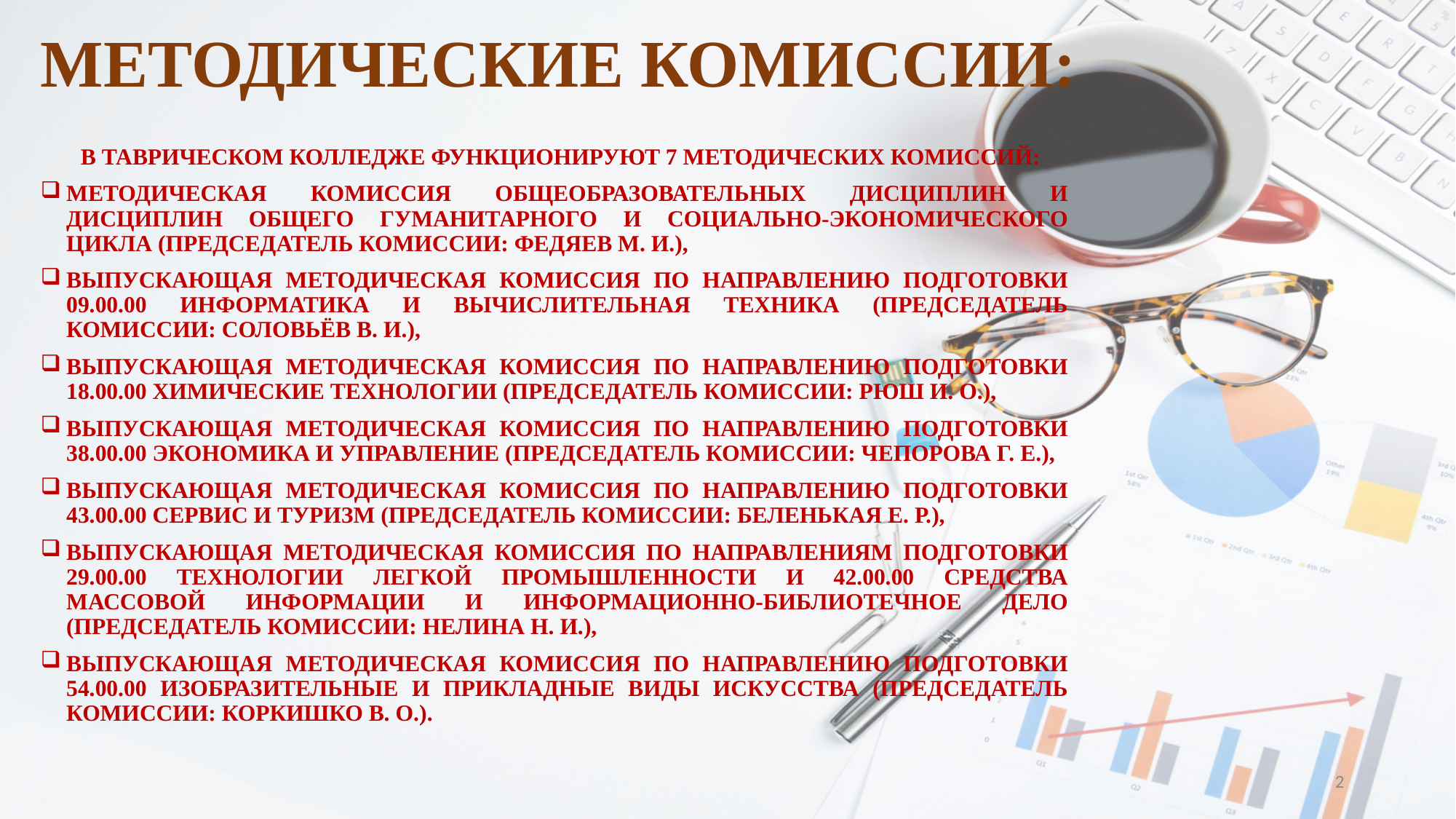

МЕТОДИЧЕСКИЕ КОМИССИИ:
В ТАВРИЧЕСКОМ КОЛЛЕДЖЕ ФУНКЦИОНИРУЮТ 7 МЕТОДИЧЕСКИХ КОМИССИЙ:
МЕТОДИЧЕСКАЯ КОМИССИЯ ОБЩЕОБРАЗОВАТЕЛЬНЫХ ДИСЦИПЛИН И ДИСЦИПЛИН ОБЩЕГО ГУМАНИТАРНОГО И СОЦИАЛЬНО-ЭКОНОМИЧЕСКОГО ЦИКЛА (ПРЕДСЕДАТЕЛЬ КОМИССИИ: ФЕДЯЕВ М. И.),
ВЫПУСКАЮЩАЯ МЕТОДИЧЕСКАЯ КОМИССИЯ ПО НАПРАВЛЕНИЮ ПОДГОТОВКИ 09.00.00 ИНФОРМАТИКА И ВЫЧИСЛИТЕЛЬНАЯ ТЕХНИКА (ПРЕДСЕДАТЕЛЬ КОМИССИИ: СОЛОВЬЁВ В. И.),
ВЫПУСКАЮЩАЯ МЕТОДИЧЕСКАЯ КОМИССИЯ ПО НАПРАВЛЕНИЮ ПОДГОТОВКИ 18.00.00 ХИМИЧЕСКИЕ ТЕХНОЛОГИИ (ПРЕДСЕДАТЕЛЬ КОМИССИИ: РЮШ И. О.),
ВЫПУСКАЮЩАЯ МЕТОДИЧЕСКАЯ КОМИССИЯ ПО НАПРАВЛЕНИЮ ПОДГОТОВКИ 38.00.00 ЭКОНОМИКА И УПРАВЛЕНИЕ (ПРЕДСЕДАТЕЛЬ КОМИССИИ: ЧЕПОРОВА Г. Е.),
ВЫПУСКАЮЩАЯ МЕТОДИЧЕСКАЯ КОМИССИЯ ПО НАПРАВЛЕНИЮ ПОДГОТОВКИ 43.00.00 СЕРВИС И ТУРИЗМ (ПРЕДСЕДАТЕЛЬ КОМИССИИ: БЕЛЕНЬКАЯ Е. Р.),
ВЫПУСКАЮЩАЯ МЕТОДИЧЕСКАЯ КОМИССИЯ ПО НАПРАВЛЕНИЯМ ПОДГОТОВКИ 29.00.00 ТЕХНОЛОГИИ ЛЕГКОЙ ПРОМЫШЛЕННОСТИ И 42.00.00 СРЕДСТВА МАССОВОЙ ИНФОРМАЦИИ И ИНФОРМАЦИОННО-БИБЛИОТЕЧНОЕ ДЕЛО (ПРЕДСЕДАТЕЛЬ КОМИССИИ: НЕЛИНА Н. И.),
ВЫПУСКАЮЩАЯ МЕТОДИЧЕСКАЯ КОМИССИЯ ПО НАПРАВЛЕНИЮ ПОДГОТОВКИ 54.00.00 ИЗОБРАЗИТЕЛЬНЫЕ И ПРИКЛАДНЫЕ ВИДЫ ИСКУССТВА (ПРЕДСЕДАТЕЛЬ КОМИССИИ: КОРКИШКО В. О.).

2